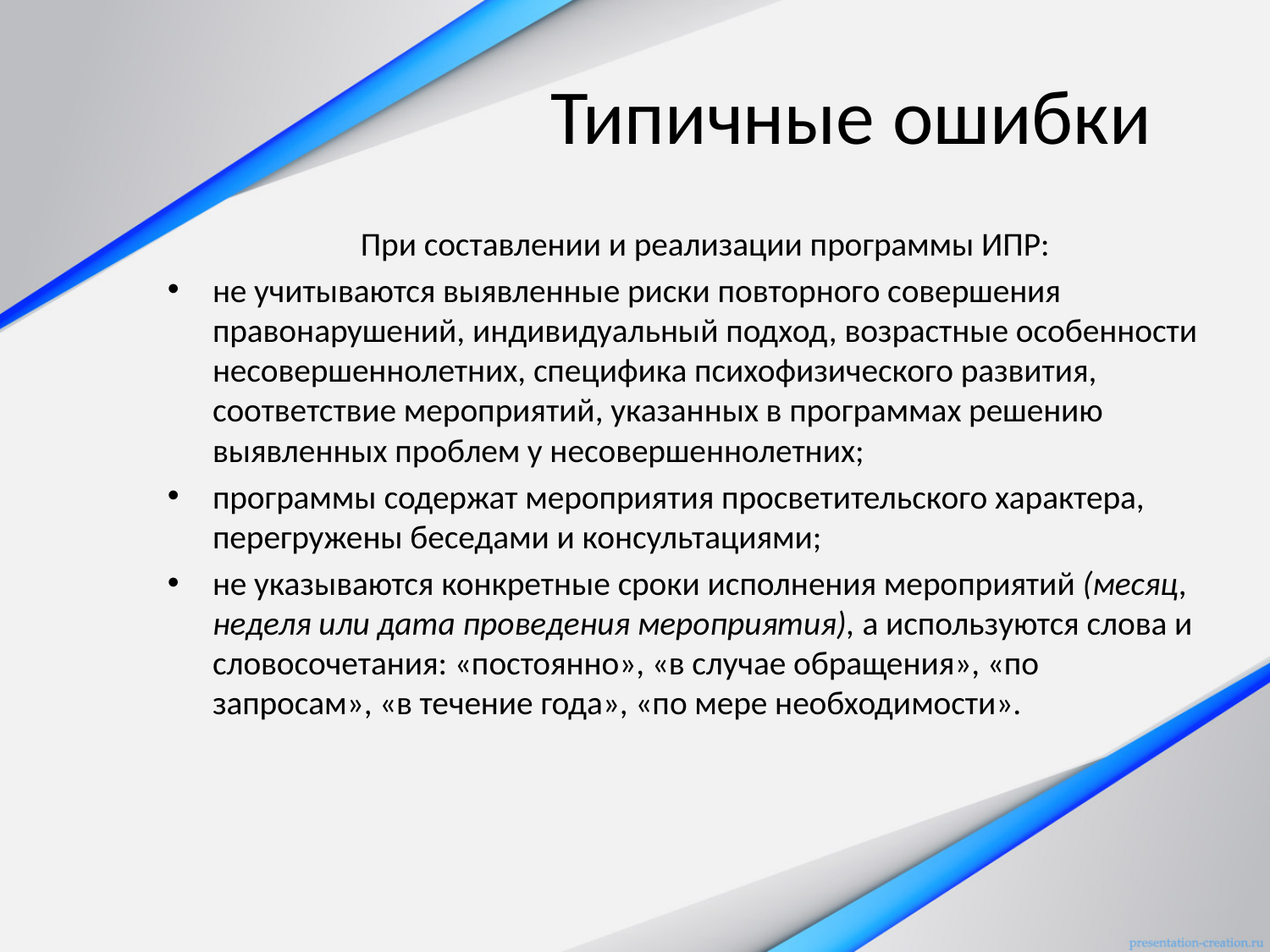

# Типичные ошибки
При составлении и реализации программы ИПР:
не учитываются выявленные риски повторного совершения правонарушений, индивидуальный подход, возрастные особенности несовершеннолетних, специфика психофизического развития, соответствие мероприятий, указанных в программах решению выявленных проблем у несовершеннолетних;
программы содержат мероприятия просветительского характера, перегружены беседами и консультациями;
не указываются конкретные сроки исполнения мероприятий (месяц, неделя или дата проведения мероприятия), а используются слова и словосочетания: «постоянно», «в случае обращения», «по запросам», «в течение года», «по мере необходимости».